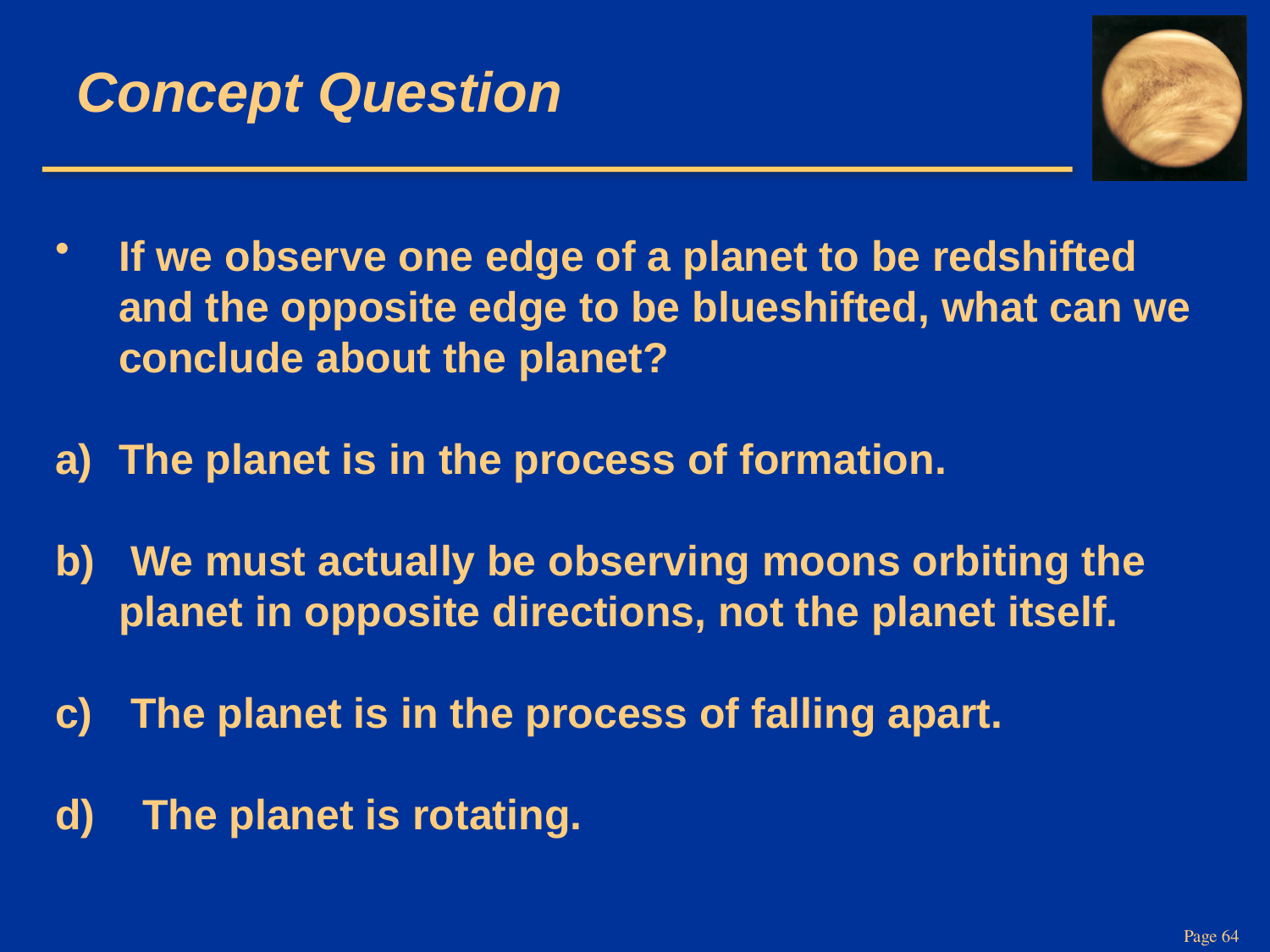

# Concept Question
If we observe one edge of a planet to be redshifted and the opposite edge to be blueshifted, what can we conclude about the planet?
The planet is in the process of formation.
 We must actually be observing moons orbiting the planet in opposite directions, not the planet itself.
 The planet is in the process of falling apart.
  The planet is rotating.